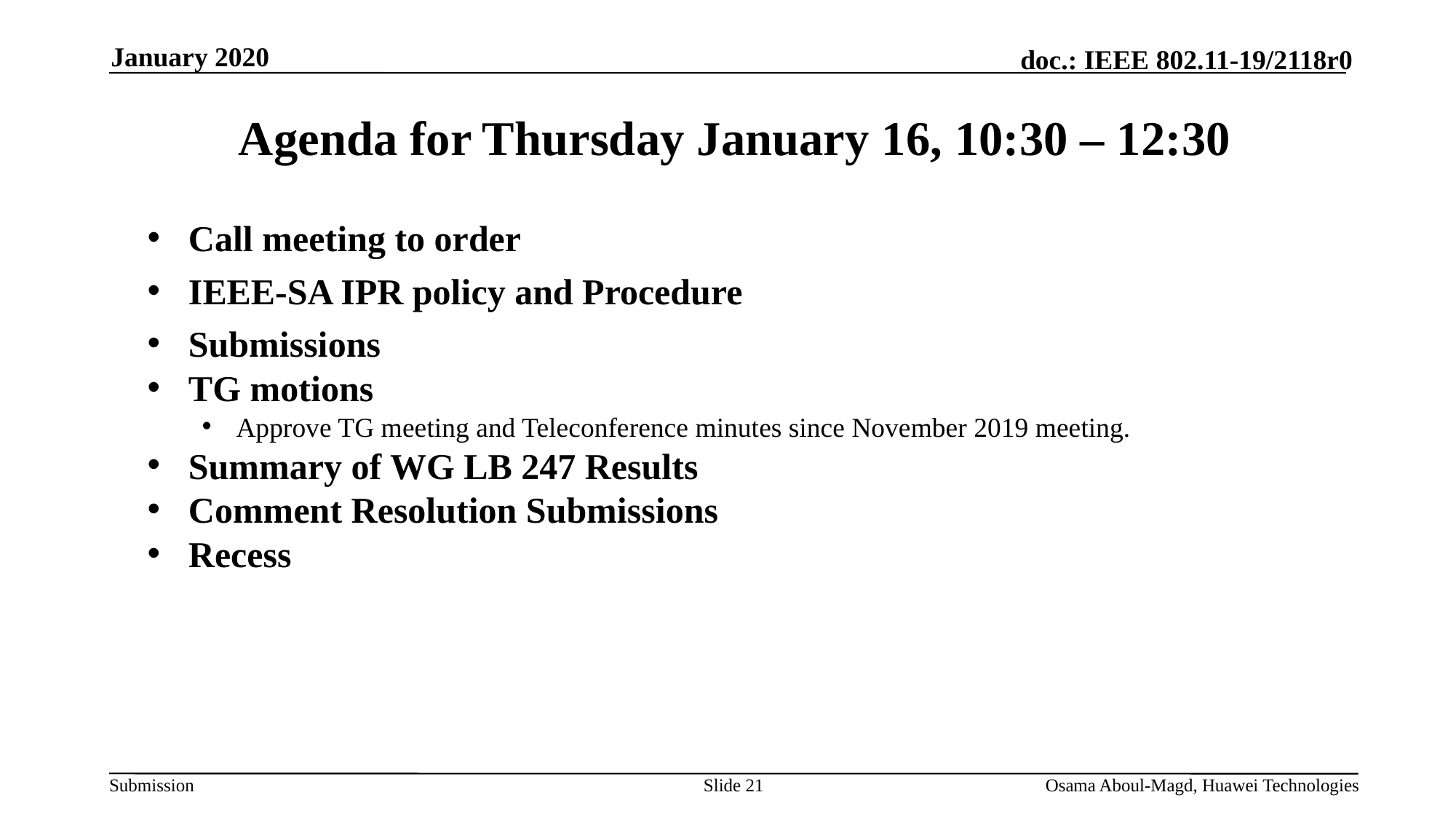

January 2020
# Agenda for Thursday January 16, 10:30 – 12:30
Call meeting to order
IEEE-SA IPR policy and Procedure
Submissions
TG motions
Approve TG meeting and Teleconference minutes since November 2019 meeting.
Summary of WG LB 247 Results
Comment Resolution Submissions
Recess

Slide 21
Osama Aboul-Magd, Huawei Technologies